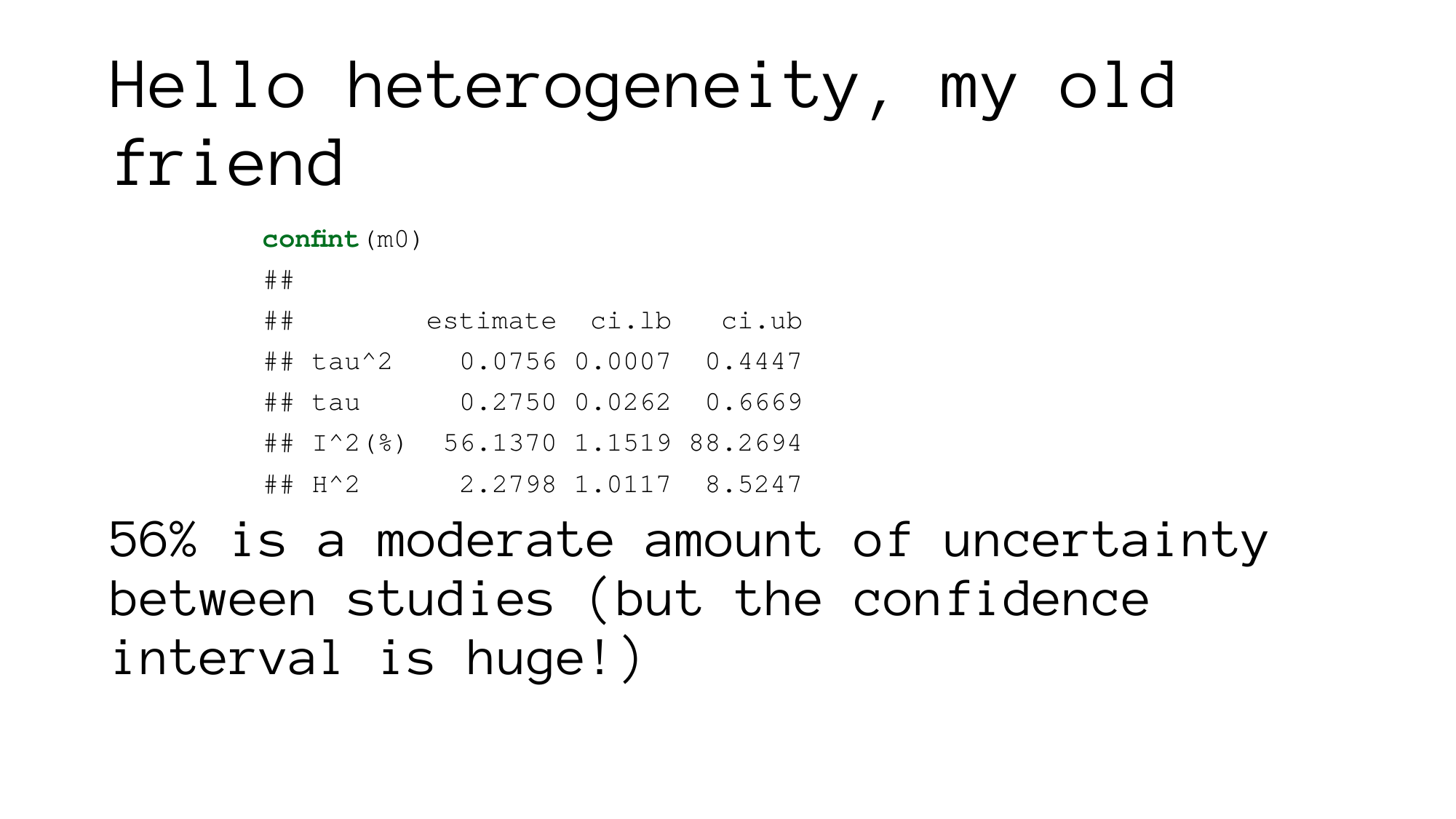

# Hello heterogeneity, my old friend
confint(m0)
##
##        estimate  ci.lb   ci.ub
## tau^2    0.0756 0.0007  0.4447
## tau      0.2750 0.0262  0.6669
## I^2(%)  56.1370 1.1519 88.2694
## H^2      2.2798 1.0117  8.5247
56% is a moderate amount of uncertainty between studies (but the confidence interval is huge!)